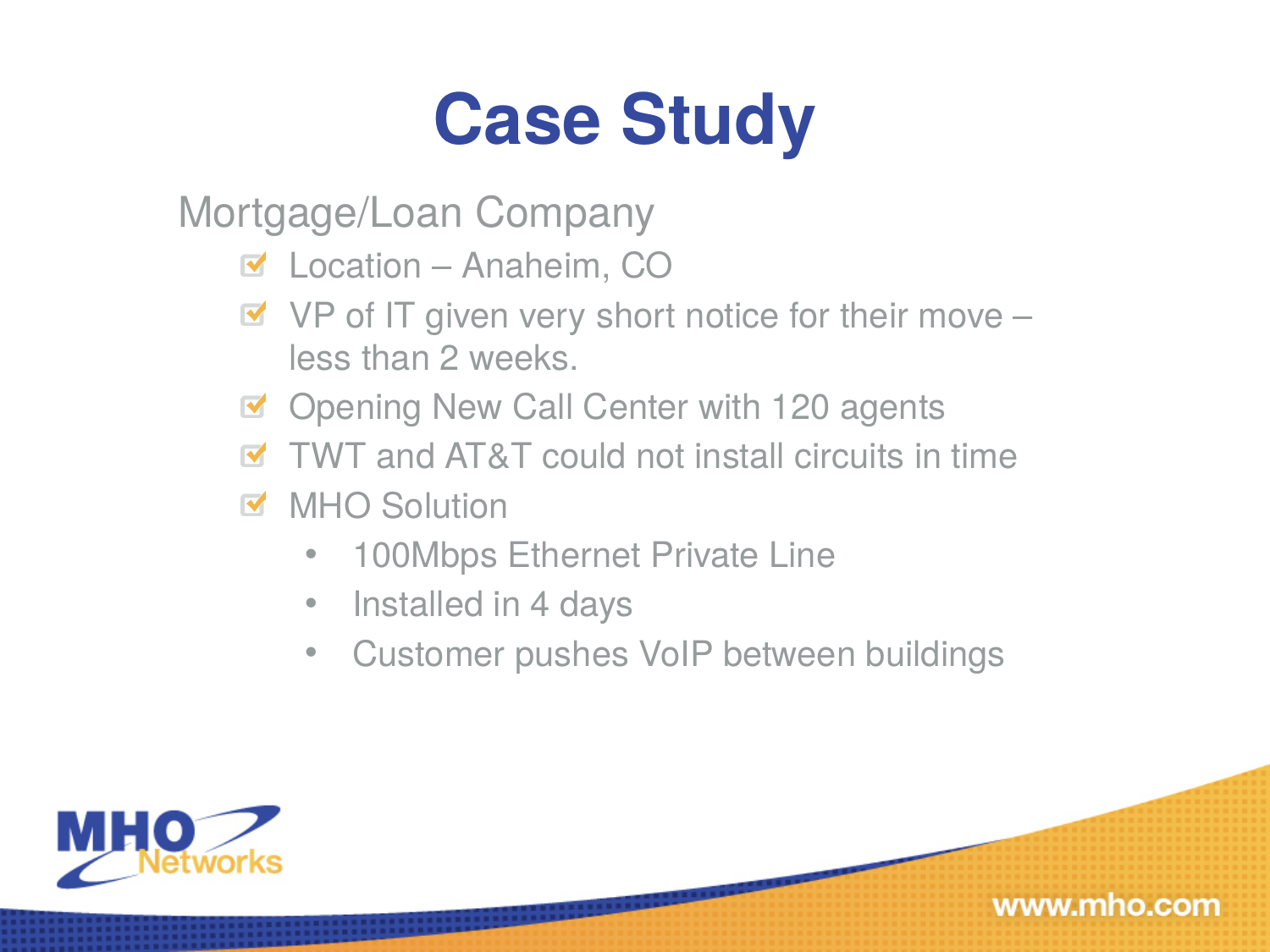

# Case Study
Mortgage/Loan Company
Location – Anaheim, CO
VP of IT given very short notice for their move – less than 2 weeks.
Opening New Call Center with 120 agents
TWT and AT&T could not install circuits in time
MHO Solution
100Mbps Ethernet Private Line
Installed in 4 days
Customer pushes VoIP between buildings